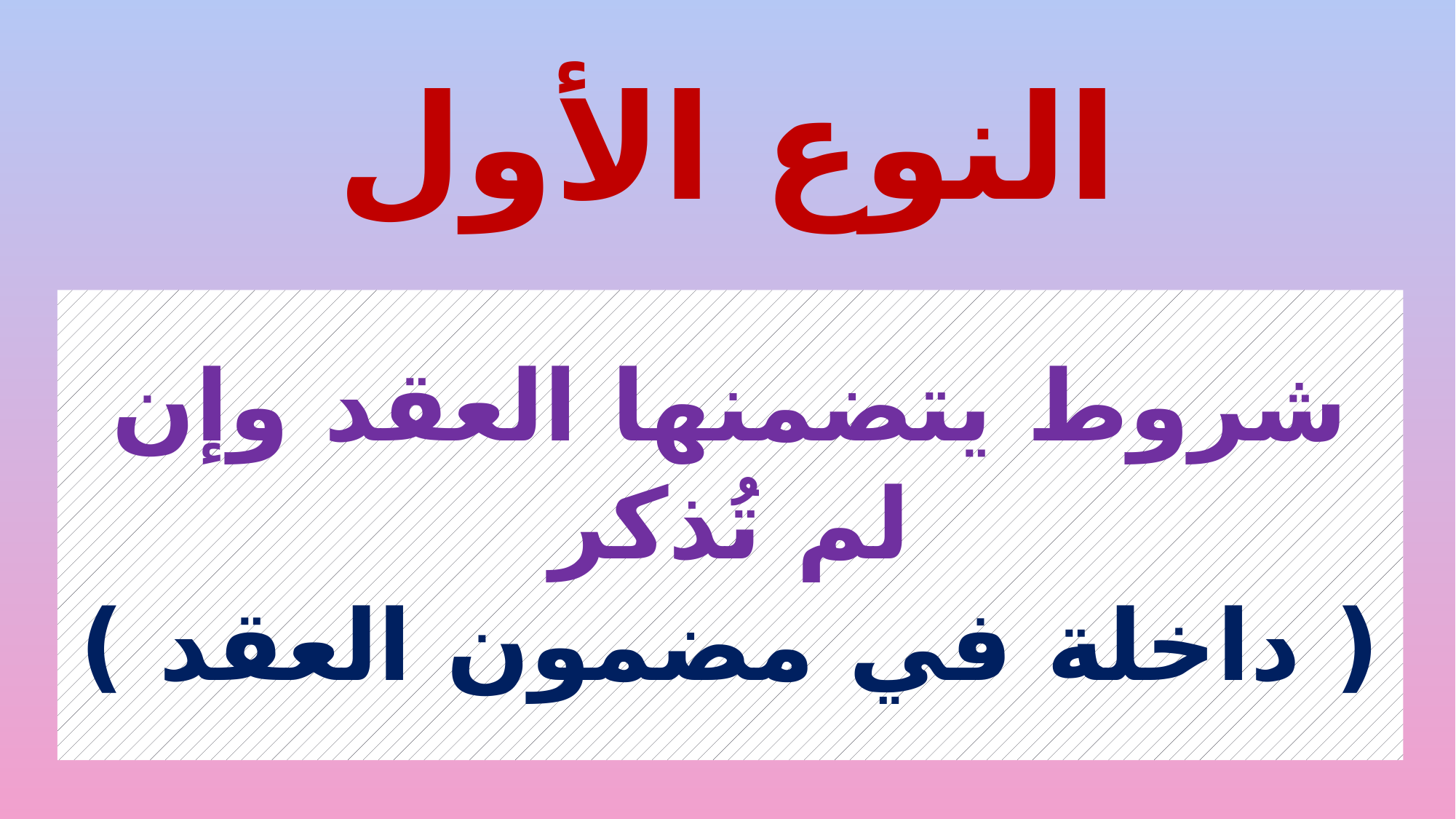

# النوع الأول

شروط يتضمنها العقد وإن لم تُذكر
( داخلة في مضمون العقد )